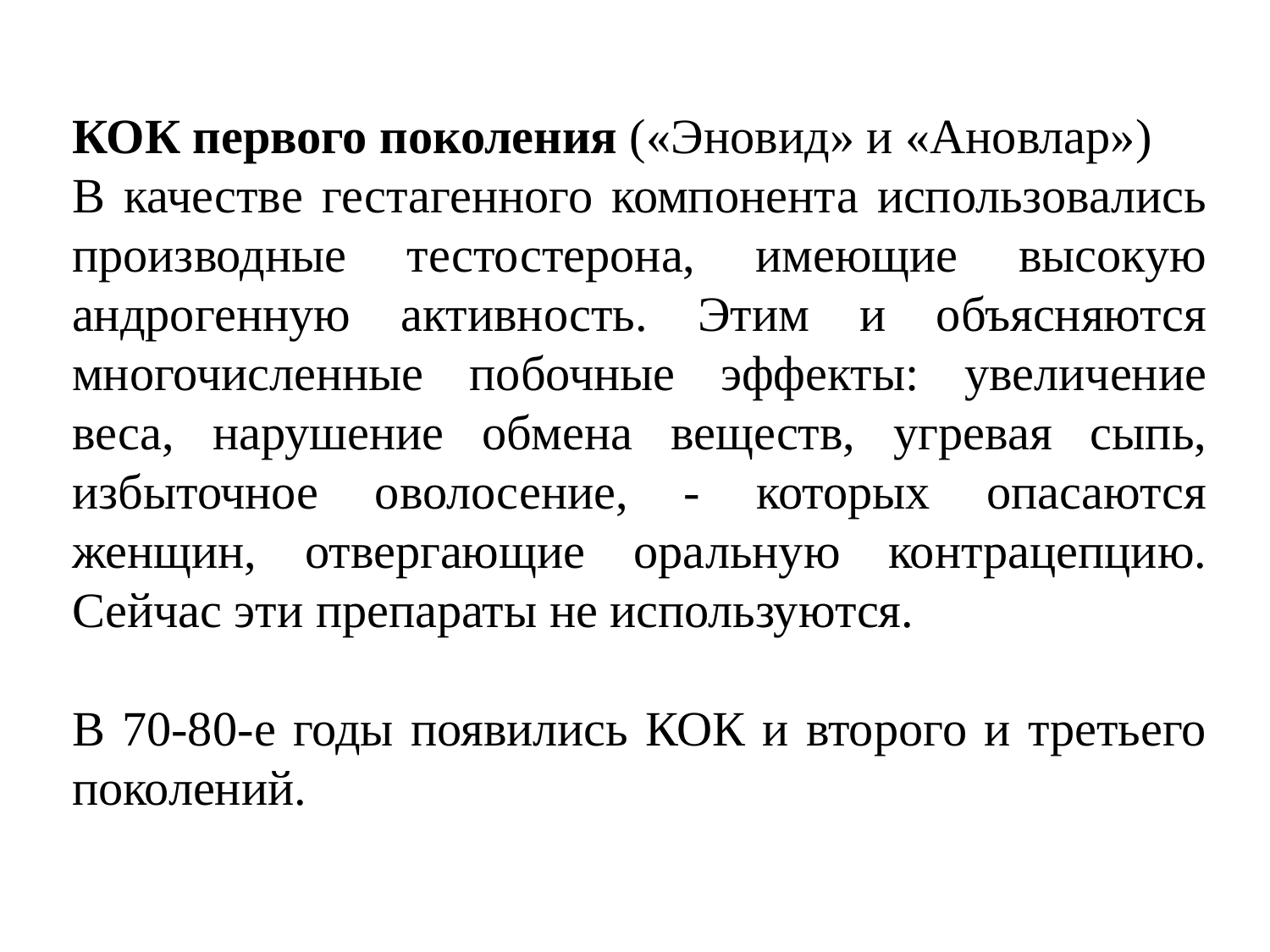

КОК первого поколения («Эновид» и «Ановлар»)
В качестве гестагенного компонента использовались производные тестостерона, имеющие высокую андрогенную активность. Этим и объясняются многочисленные побочные эффекты: увеличение веса, нарушение обмена веществ, угревая сыпь, избыточное оволосение, - которых опасаются женщин, отвергающие оральную контрацепцию. Сейчас эти препараты не используются.

В 70-80-е годы появились КОК и второго и третьего поколений.